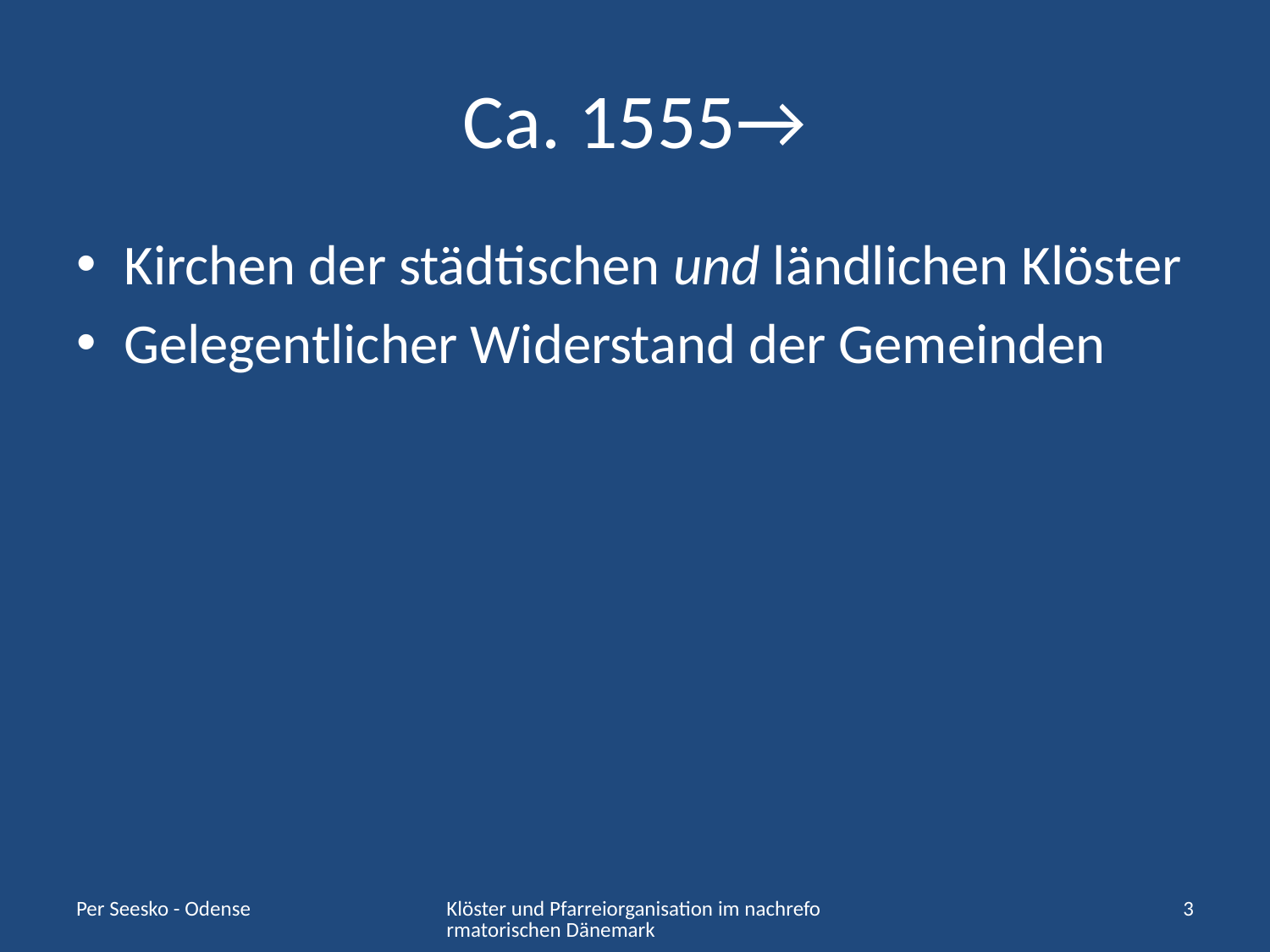

# Ca. 1555→
Kirchen der städtischen und ländlichen Klöster
Gelegentlicher Widerstand der Gemeinden
Per Seesko - Odense
Klöster und Pfarreiorganisation im nachreformatorischen Dänemark
3